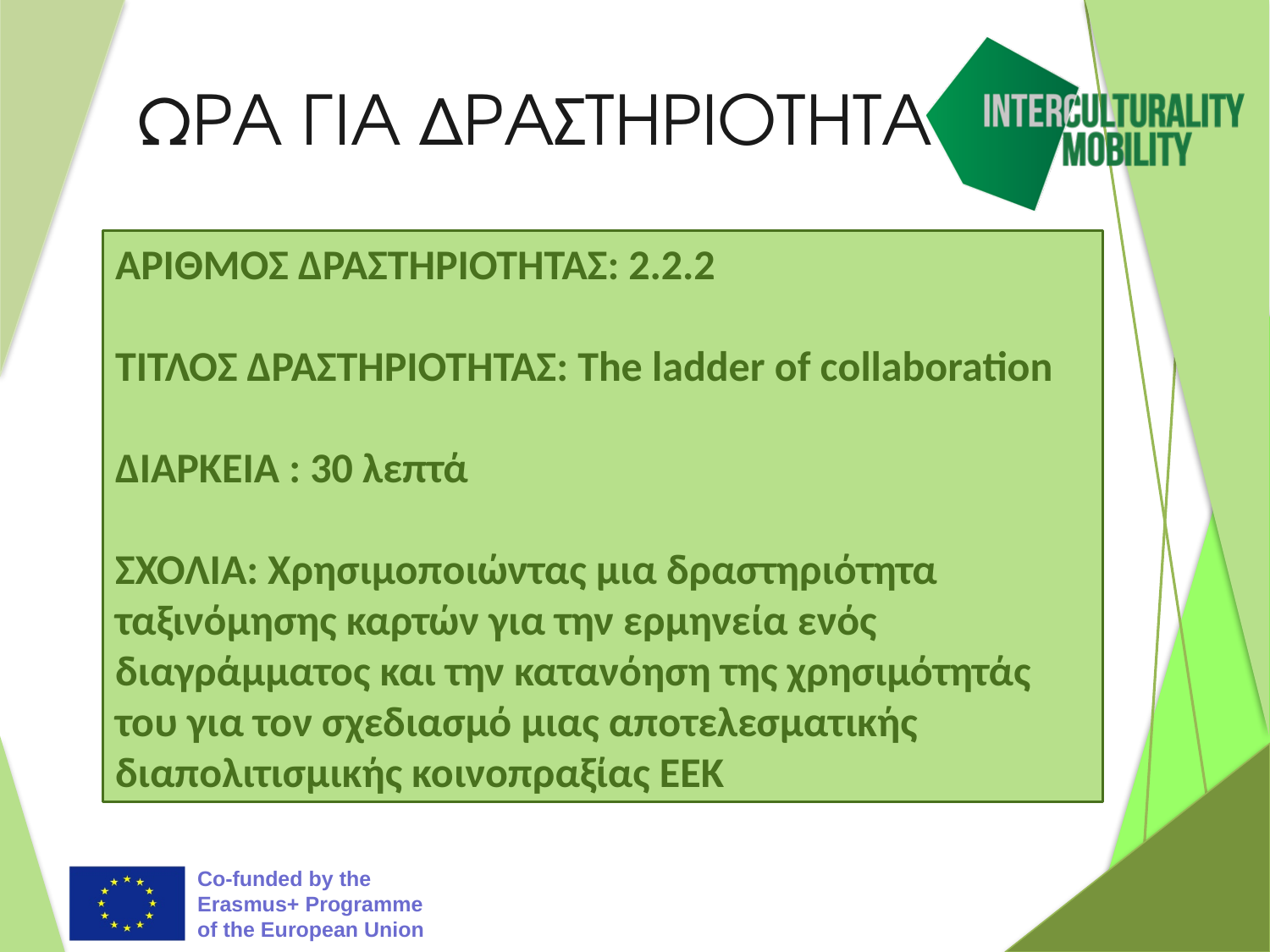

# ΩΡΑ ΓΙΑ ΔΡΑΣΤΗΡΙΟΤΗΤΑ
ΑΡΙΘΜΟΣ ΔΡΑΣΤΗΡΙΟΤΗΤΑΣ: 2.2.2

ΤΙΤΛΟΣ ΔΡΑΣΤΗΡΙΟΤΗΤΑΣ: The ladder of collaboration

ΔΙΑΡΚΕΙΑ : 30 λεπτά

ΣΧΟΛΙΑ: Χρησιμοποιώντας μια δραστηριότητα ταξινόμησης καρτών για την ερμηνεία ενός διαγράμματος και την κατανόηση της χρησιμότητάς του για τον σχεδιασμό μιας αποτελεσματικής διαπολιτισμικής κοινοπραξίας ΕΕΚ